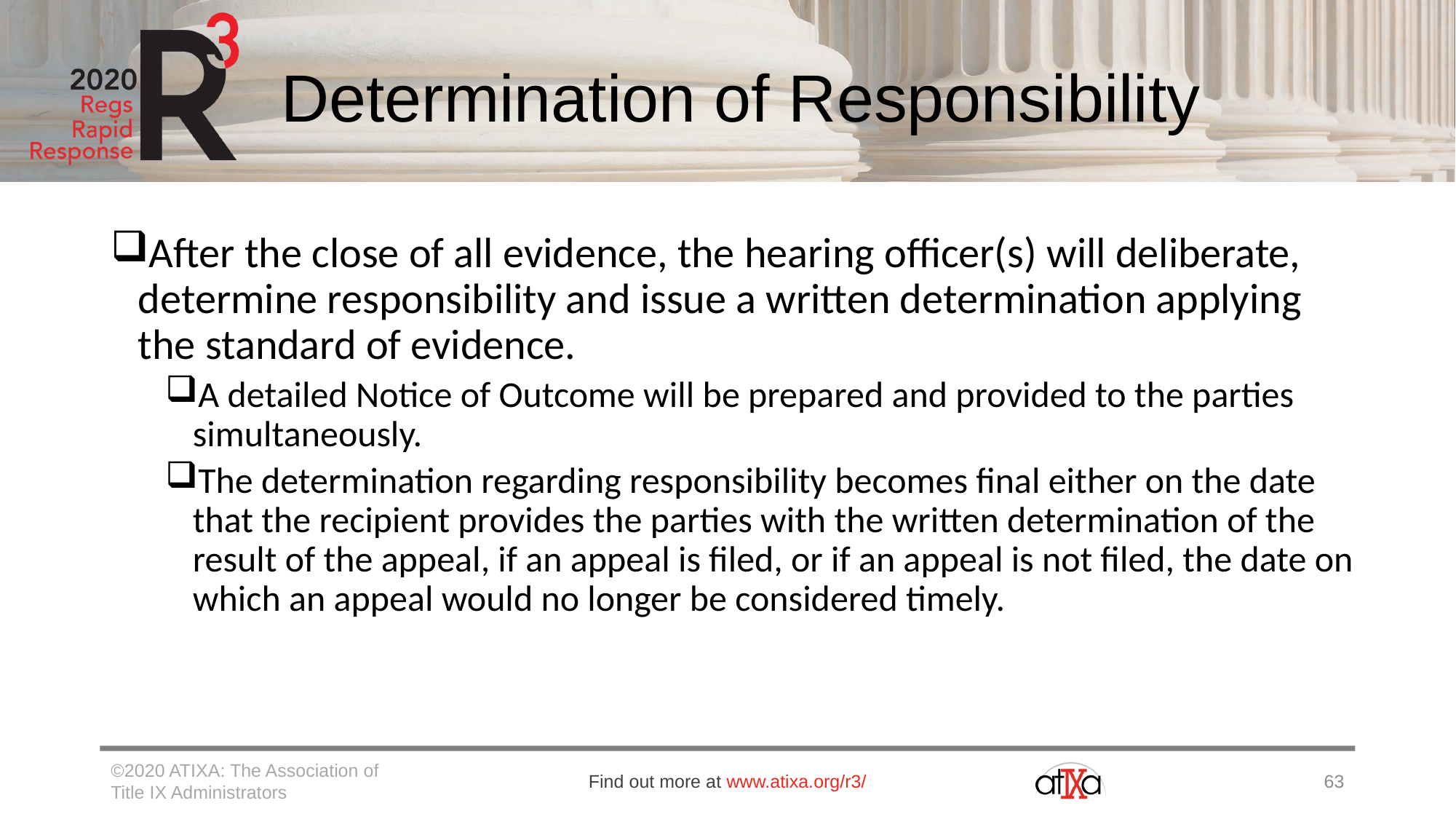

# Determination of Responsibility
After the close of all evidence, the hearing officer(s) will deliberate, determine responsibility and issue a written determination applying the standard of evidence.
A detailed Notice of Outcome will be prepared and provided to the parties simultaneously.
The determination regarding responsibility becomes final either on the date that the recipient provides the parties with the written determination of the result of the appeal, if an appeal is filed, or if an appeal is not filed, the date on which an appeal would no longer be considered timely.

©2020 ATIXA: The Association of Title IX Administrators
Find out more at www.atixa.org/r3/
63